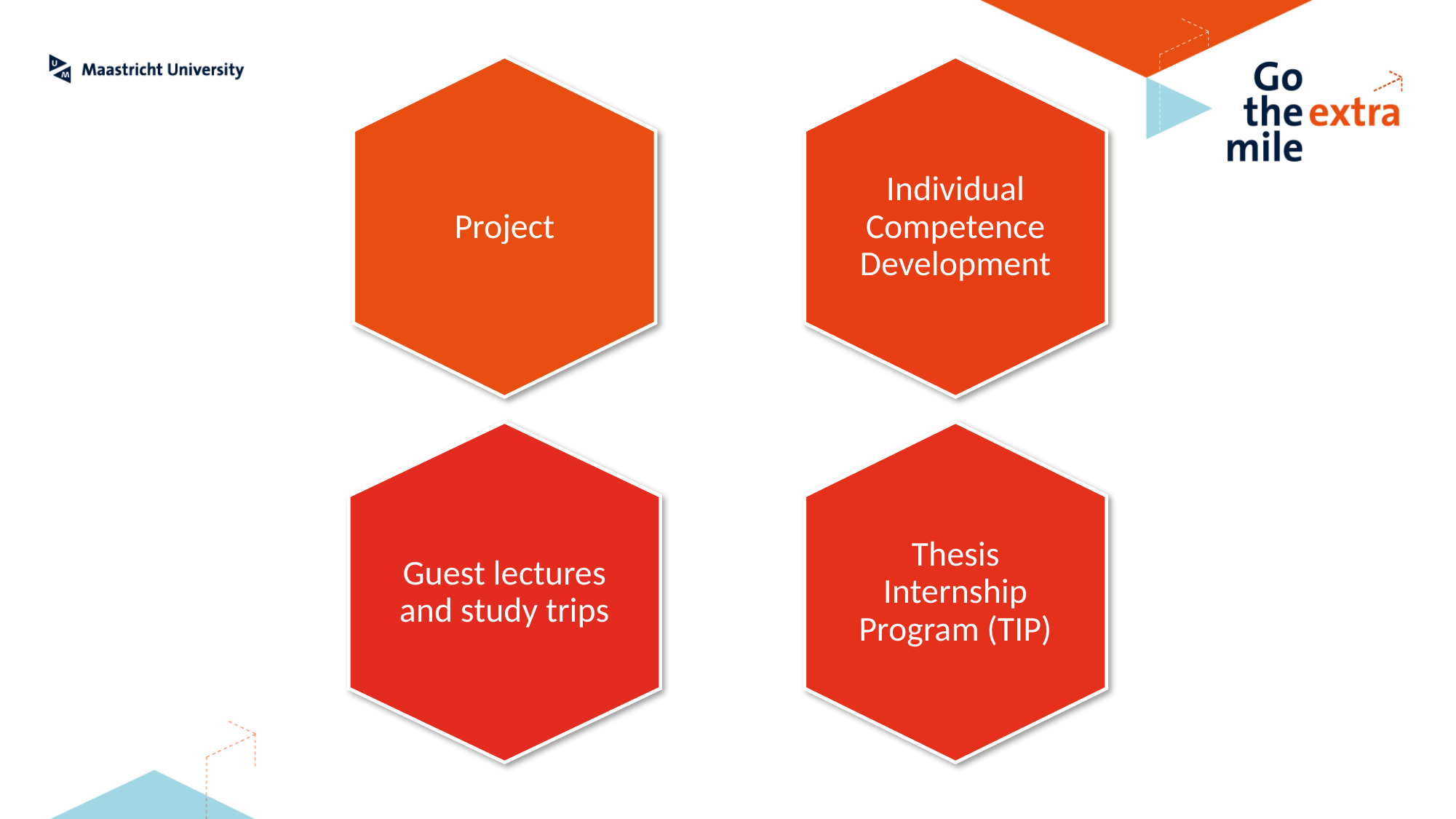

Project
Individual Competence Development
Guest lectures and study trips
Thesis Internship Program (TIP)